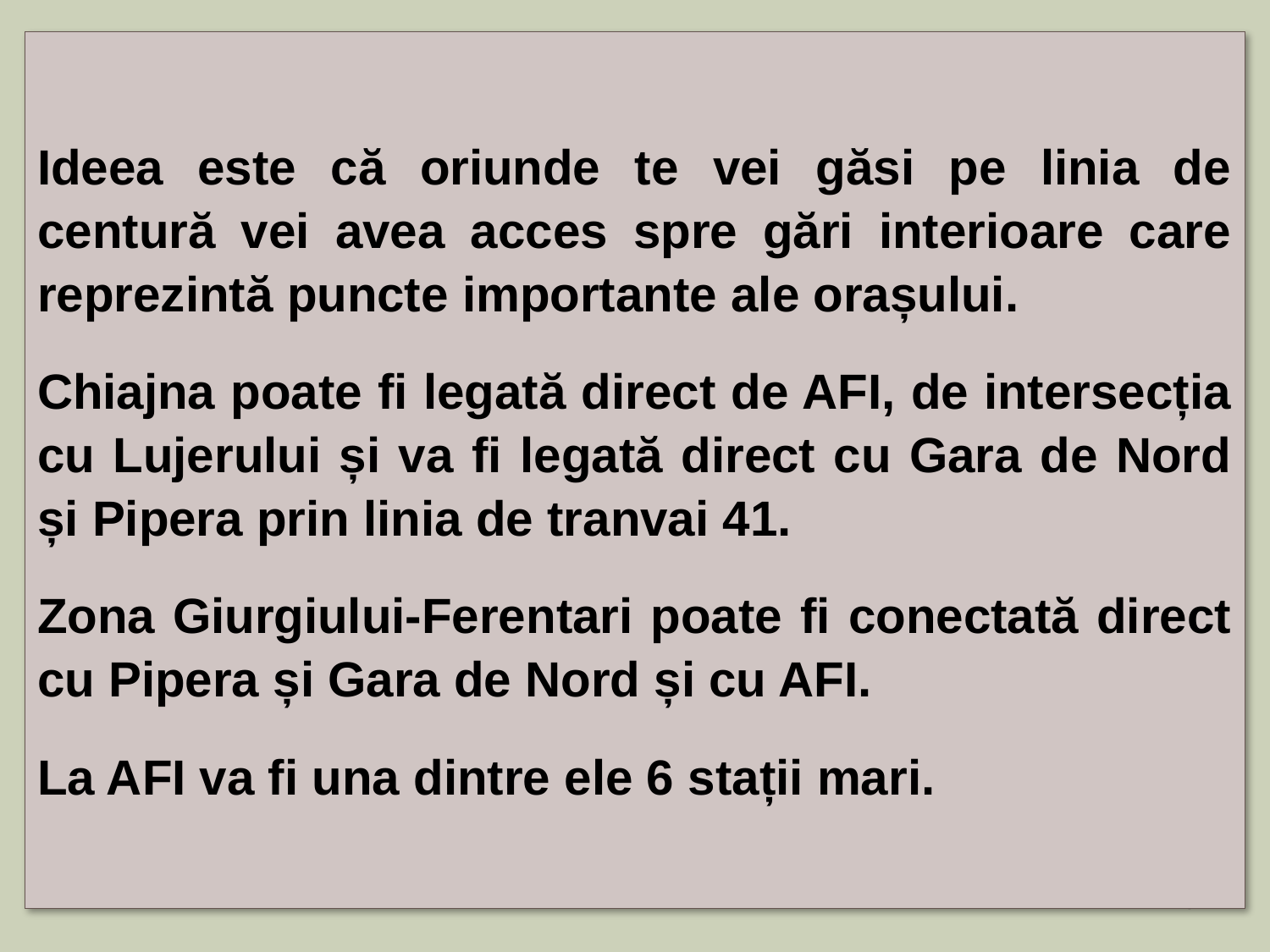

Ideea este că oriunde te vei găsi pe linia de centură vei avea acces spre gări interioare care reprezintă puncte importante ale orașului.
Chiajna poate fi legată direct de AFI, de intersecția cu Lujerului și va fi legată direct cu Gara de Nord și Pipera prin linia de tranvai 41.
Zona Giurgiului-Ferentari poate fi conectată direct cu Pipera și Gara de Nord și cu AFI.
La AFI va fi una dintre ele 6 stații mari.

13